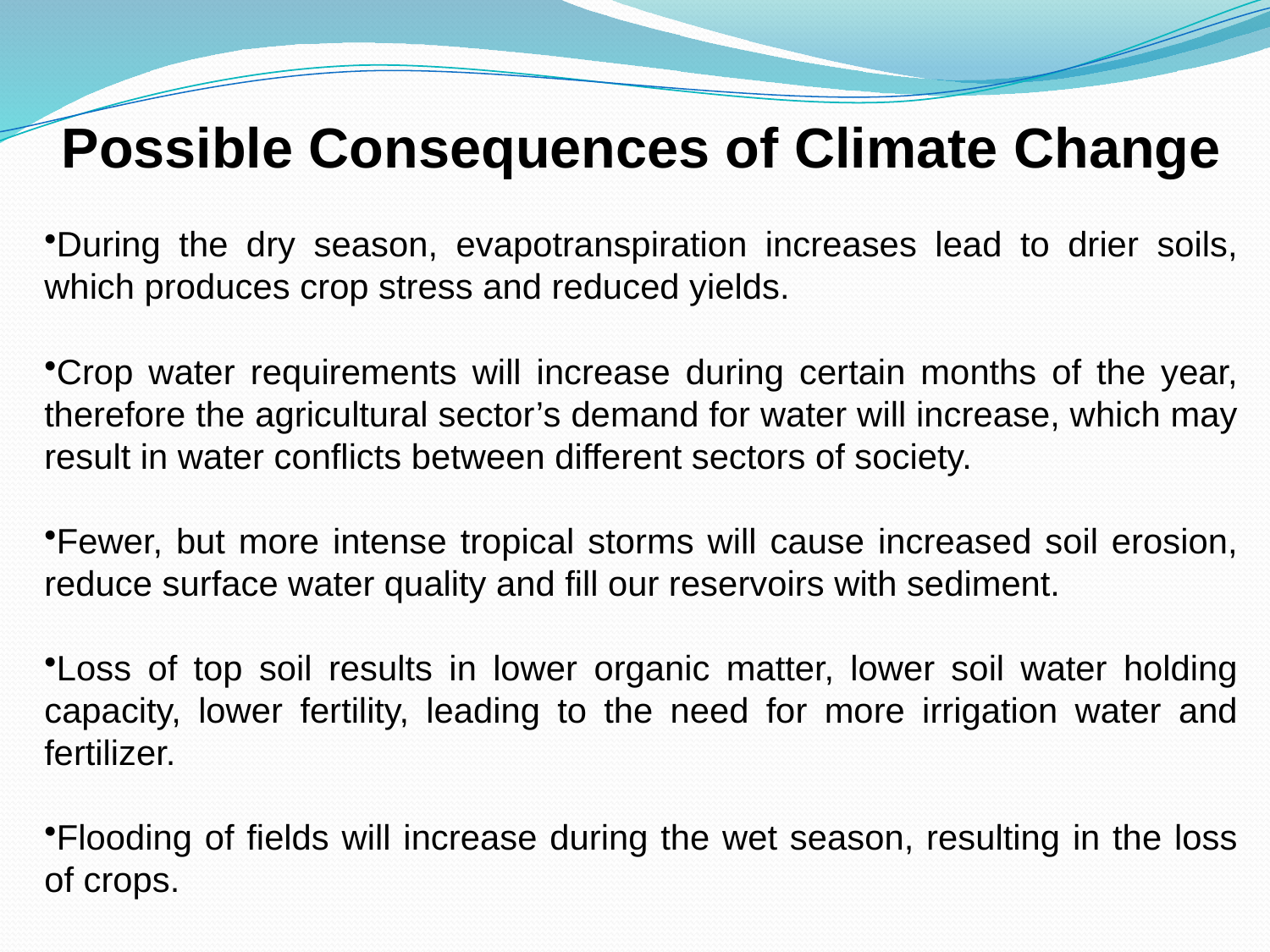

Possible Consequences of Climate Change

During the dry season, evapotranspiration increases lead to drier soils, which produces crop stress and reduced yields.

Crop water requirements will increase during certain months of the year, therefore the agricultural sector’s demand for water will increase, which may result in water conflicts between different sectors of society.

Fewer, but more intense tropical storms will cause increased soil erosion, reduce surface water quality and fill our reservoirs with sediment.

Loss of top soil results in lower organic matter, lower soil water holding capacity, lower fertility, leading to the need for more irrigation water and fertilizer.

Flooding of fields will increase during the wet season, resulting in the loss of crops.